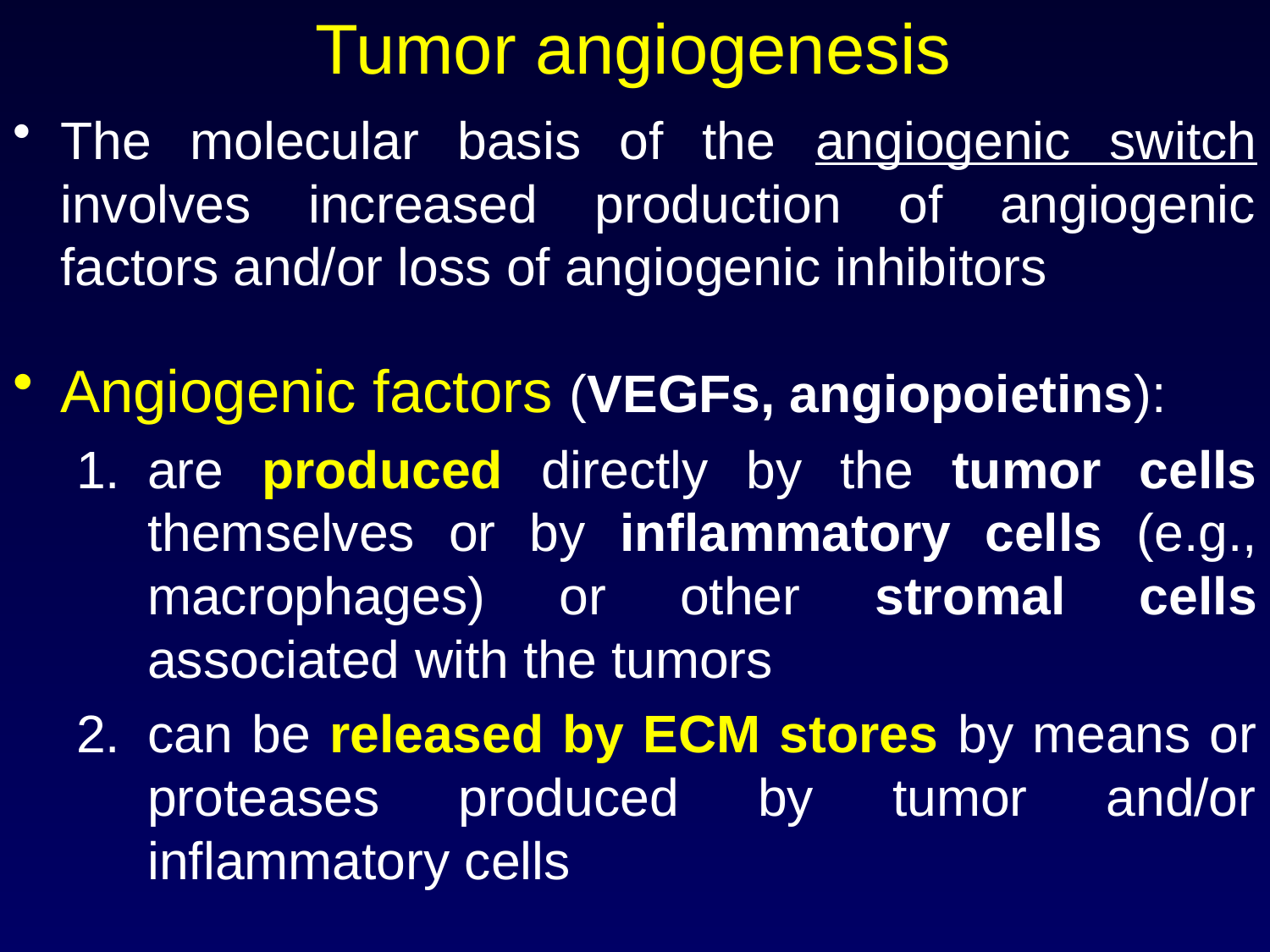

# Tumor angiogenesis
The molecular basis of the angiogenic switch involves increased production of angiogenic factors and/or loss of angiogenic inhibitors

Angiogenic factors (VEGFs, angiopoietins):
are produced directly by the tumor cells themselves or by inflammatory cells (e.g., macrophages) or other stromal cells associated with the tumors
can be released by ECM stores by means or proteases produced by tumor and/or inflammatory cells